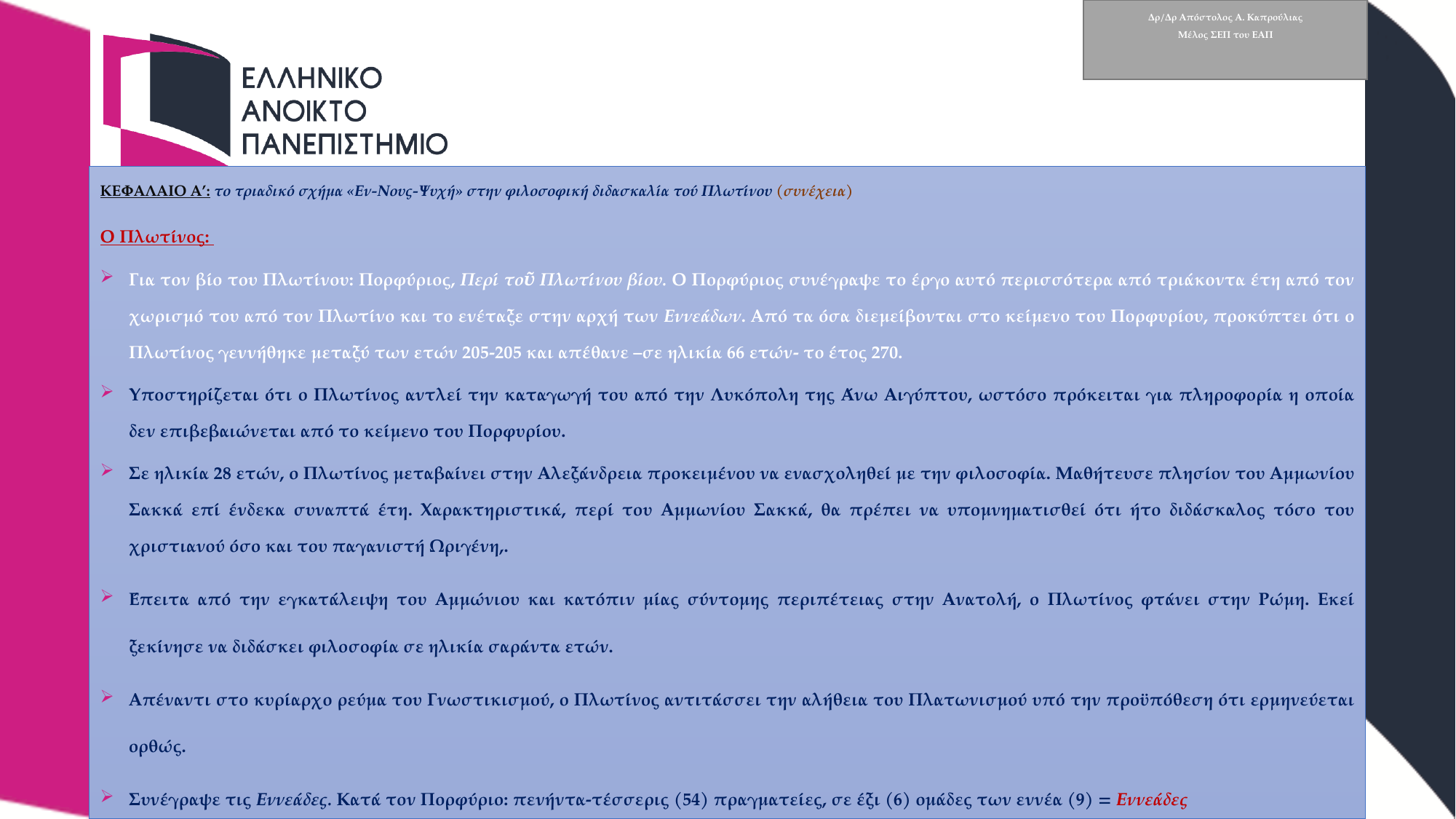

# Δρ/Δρ Απόστολος Α. Καπρούλιας Μέλος ΣΕΠ του ΕΑΠ
ΚΕΦΑΛΑΙΟ Α’: το τριαδικό σχήμα «Εν-Νους-Ψυχή» στην φιλοσοφική διδασκαλία τού Πλωτίνου (συνέχεια)
Ο Πλωτίνος:
Για τον βίο του Πλωτίνου: Πορφύριος, Περί τοῦ Πλωτίνου βίου. Ο Πορφύριος συνέγραψε το έργο αυτό περισσότερα από τριάκοντα έτη από τον χωρισμό του από τον Πλωτίνο και το ενέταξε στην αρχή των Εννεάδων. Από τα όσα διεμείβονται στο κείμενο του Πορφυρίου, προκύπτει ότι ο Πλωτίνος γεννήθηκε μεταξύ των ετών 205-205 και απέθανε –σε ηλικία 66 ετών- το έτος 270.
Υποστηρίζεται ότι ο Πλωτίνος αντλεί την καταγωγή του από την Λυκόπολη της Άνω Αιγύπτου, ωστόσο πρόκειται για πληροφορία η οποία δεν επιβεβαιώνεται από το κείμενο του Πορφυρίου.
Σε ηλικία 28 ετών, ο Πλωτίνος μεταβαίνει στην Αλεξάνδρεια προκειμένου να ενασχοληθεί με την φιλοσοφία. Μαθήτευσε πλησίον του Αμμωνίου Σακκά επί ένδεκα συναπτά έτη. Χαρακτηριστικά, περί του Αμμωνίου Σακκά, θα πρέπει να υπομνηματισθεί ότι ήτο διδάσκαλος τόσο του χριστιανού όσο και του παγανιστή Ωριγένη,.
Έπειτα από την εγκατάλειψη του Αμμώνιου και κατόπιν μίας σύντομης περιπέτειας στην Ανατολή, ο Πλωτίνος φτάνει στην Ρώμη. Εκεί ξεκίνησε να διδάσκει φιλοσοφία σε ηλικία σαράντα ετών.
Απέναντι στο κυρίαρχο ρεύμα του Γνωστικισμού, ο Πλωτίνος αντιτάσσει την αλήθεια του Πλατωνισμού υπό την προϋπόθεση ότι ερμηνεύεται ορθώς.
Συνέγραψε τις Εννεάδες. Κατά τον Πορφύριο: πενήντα-τέσσερις (54) πραγματείες, σε έξι (6) ομάδες των εννέα (9) = Εννεάδες